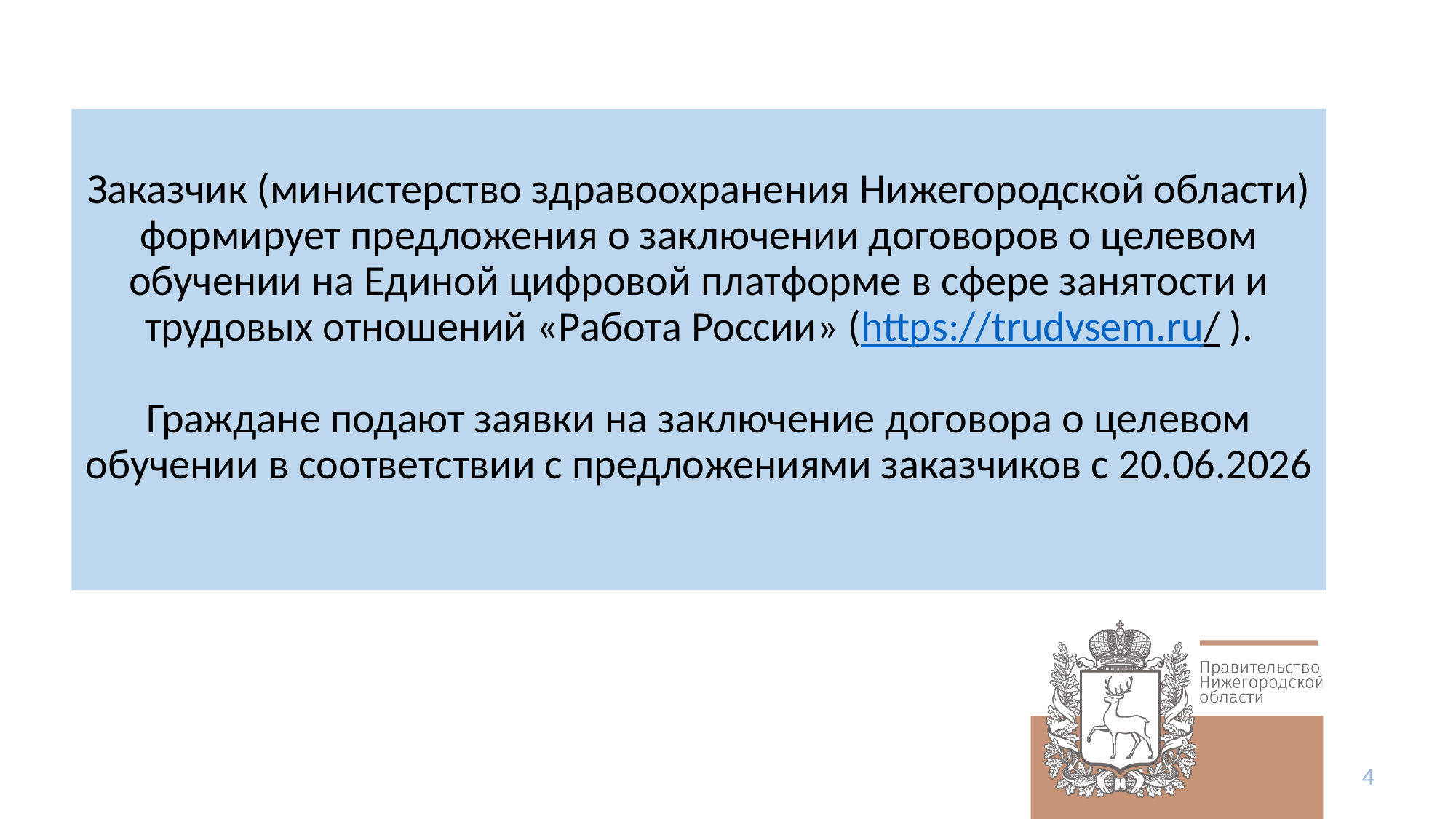

# Заказчик (министерство здравоохранения Нижегородской области) формирует предложения о заключении договоров о целевом обучении на Единой цифровой платформе в сфере занятости и трудовых отношений «Работа России» (https://trudvsem.ru/ ). Граждане подают заявки на заключение договора о целевом обучении в соответствии с предложениями заказчиков с 20.06.2026
4